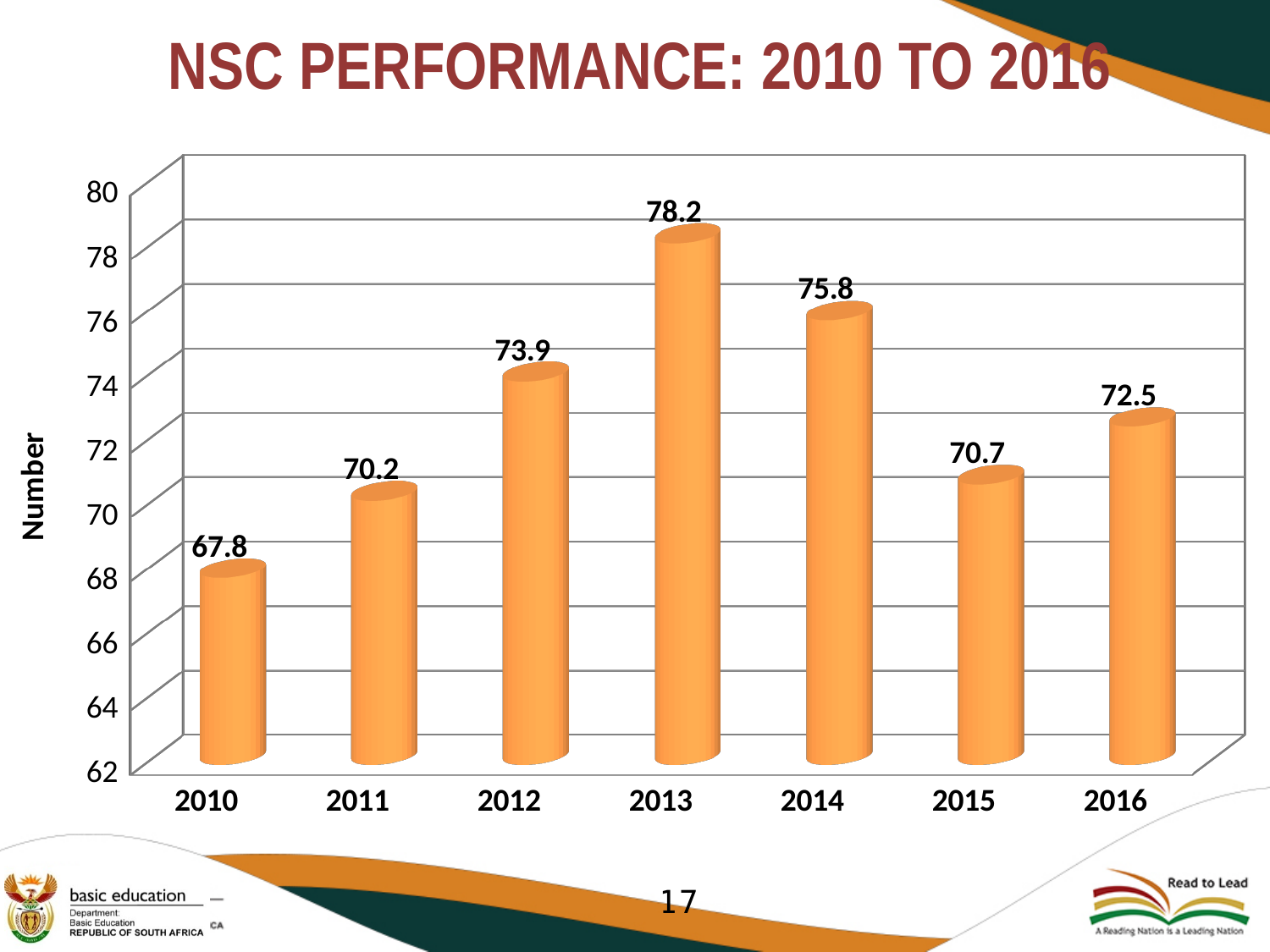

# NSC PERFORMANCE: 2010 TO 2016

[unsupported chart]

17